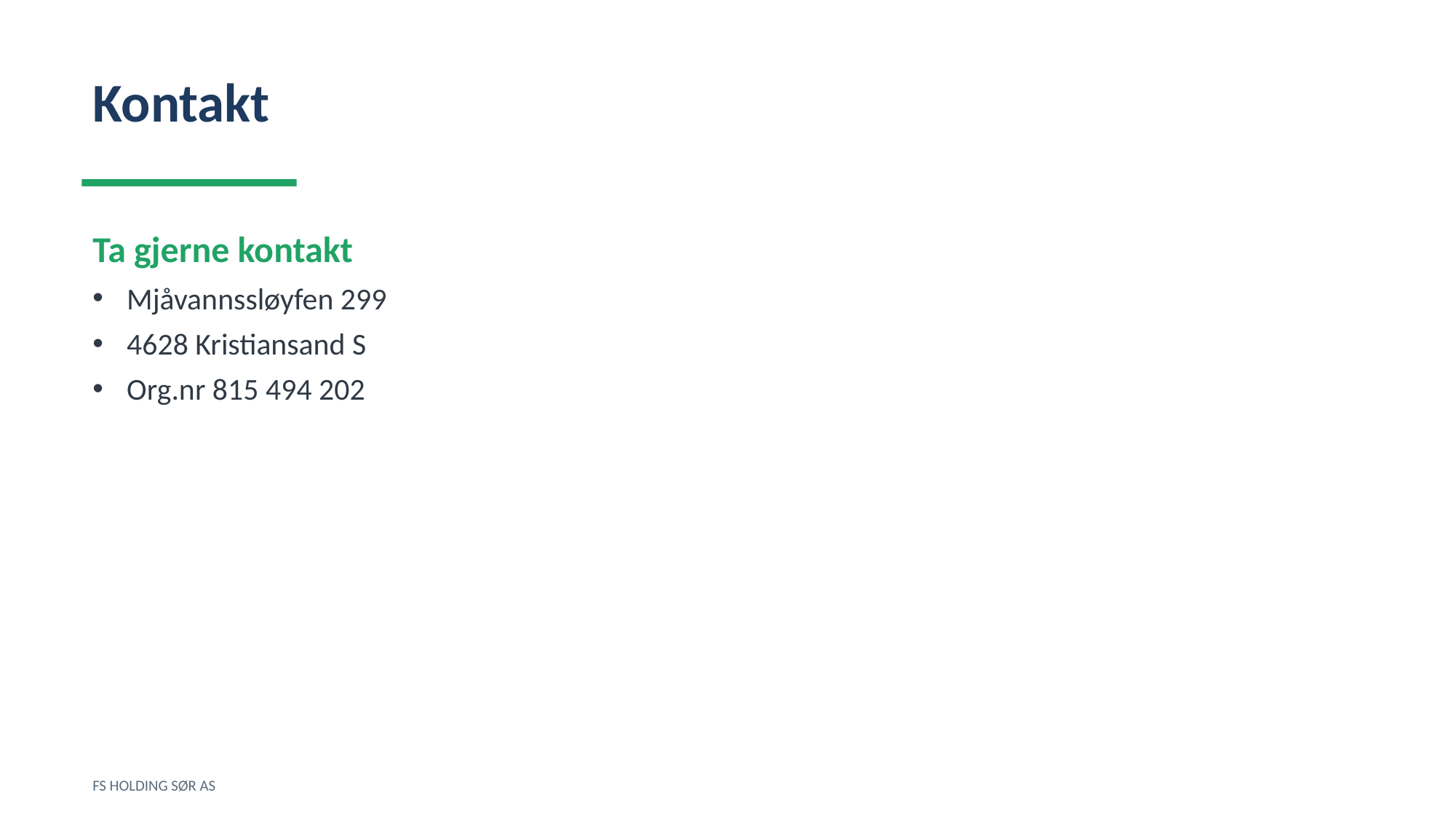

Kontakt

Ta gjerne kontakt
Mjåvannssløyfen 299
4628 Kristiansand S
Org.nr 815 494 202
FS HOLDING SØR AS